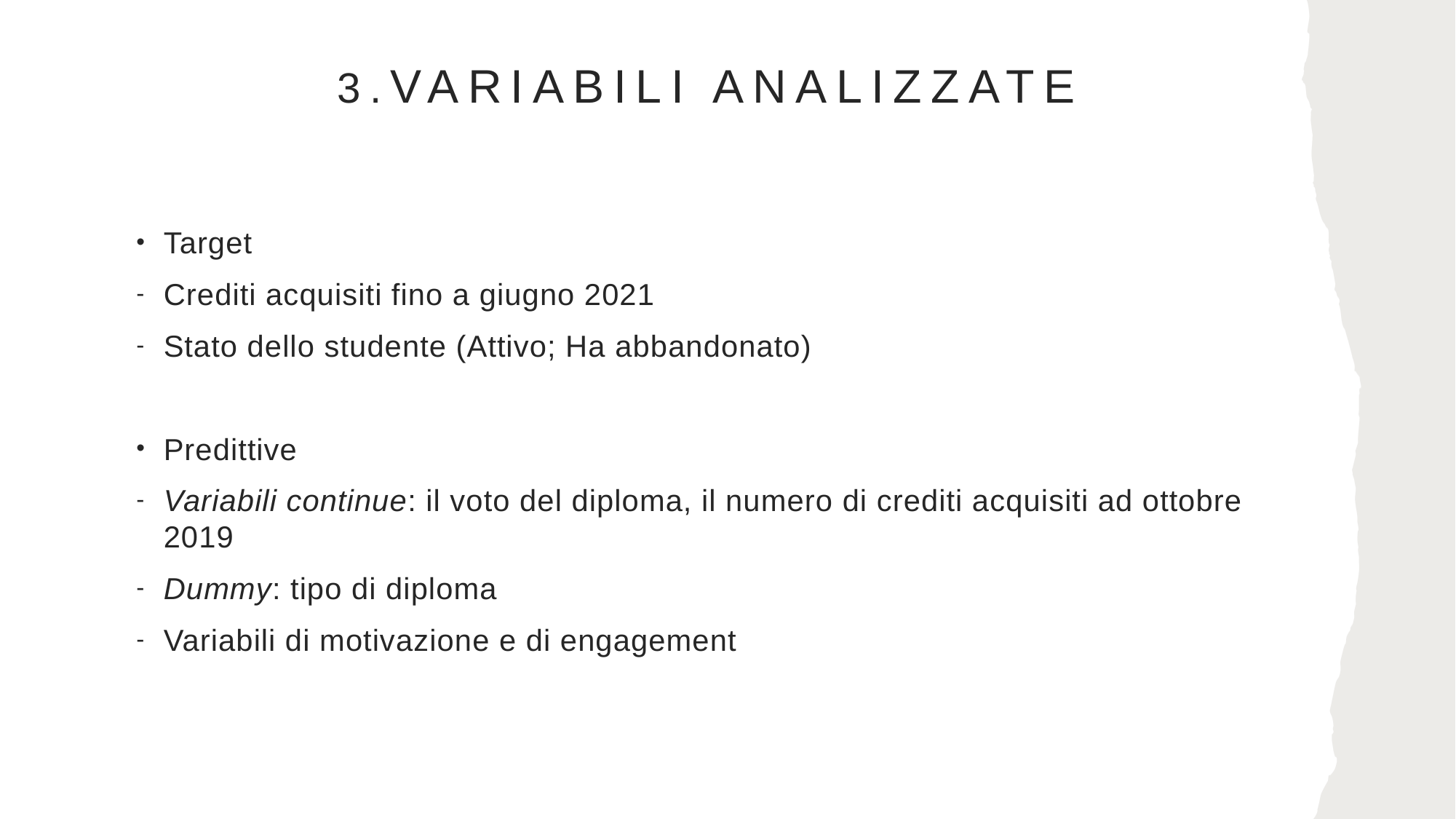

# 3.Variabili analizzate
Target
Crediti acquisiti fino a giugno 2021
Stato dello studente (Attivo; Ha abbandonato)

Predittive
Variabili continue: il voto del diploma, il numero di crediti acquisiti ad ottobre 2019
Dummy: tipo di diploma
Variabili di motivazione e di engagement